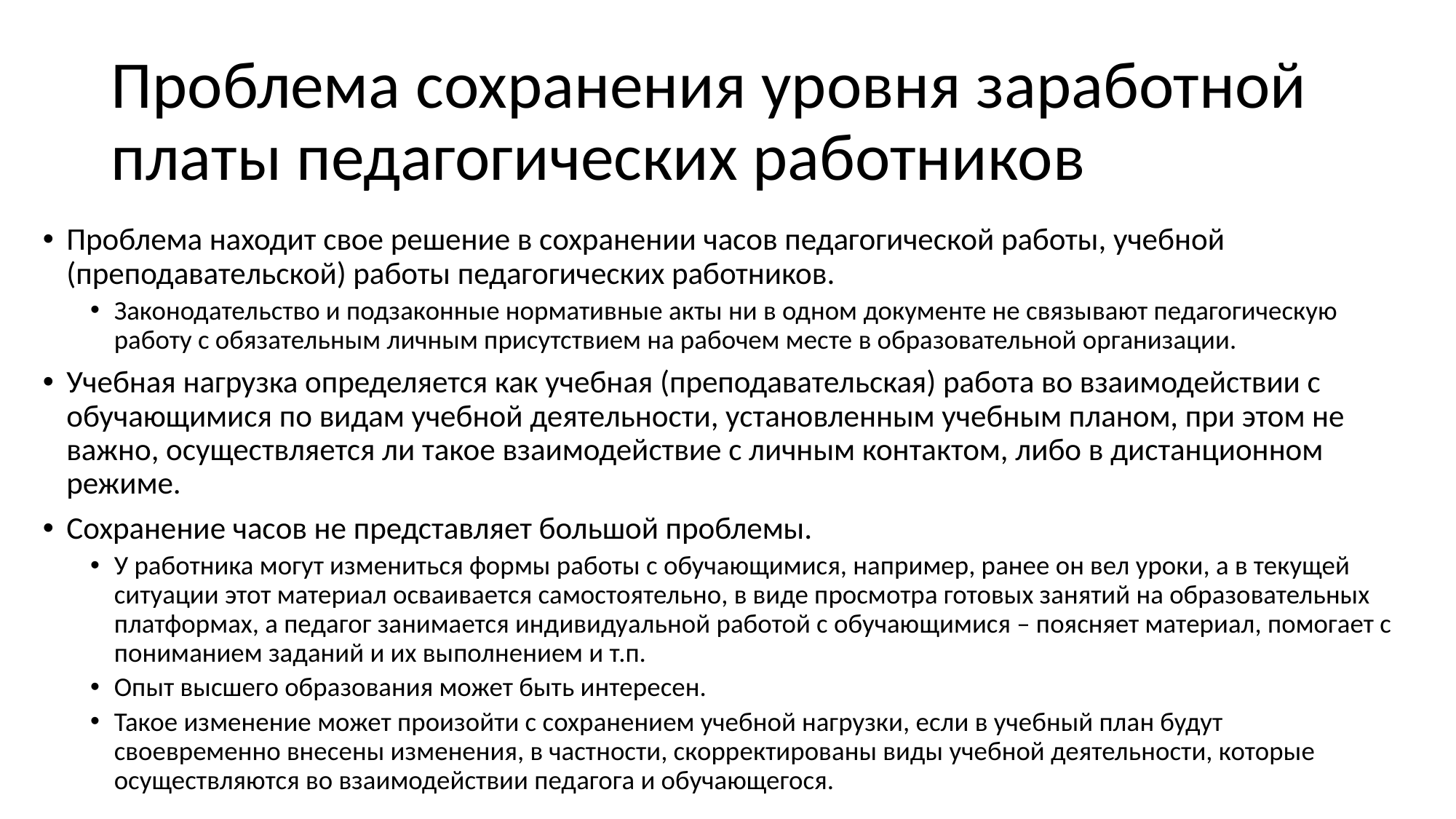

# Проблема сохранения уровня заработной платы педагогических работников
Проблема находит свое решение в сохранении часов педагогической работы, учебной (преподавательской) работы педагогических работников.
Законодательство и подзаконные нормативные акты ни в одном документе не связывают педагогическую работу с обязательным личным присутствием на рабочем месте в образовательной организации.
Учебная нагрузка определяется как учебная (преподавательская) работа во взаимодействии с обучающимися по видам учебной деятельности, установленным учебным планом, при этом не важно, осуществляется ли такое взаимодействие с личным контактом, либо в дистанционном режиме.
Сохранение часов не представляет большой проблемы.
У работника могут измениться формы работы с обучающимися, например, ранее он вел уроки, а в текущей ситуации этот материал осваивается самостоятельно, в виде просмотра готовых занятий на образовательных платформах, а педагог занимается индивидуальной работой с обучающимися – поясняет материал, помогает с пониманием заданий и их выполнением и т.п.
Опыт высшего образования может быть интересен.
Такое изменение может произойти с сохранением учебной нагрузки, если в учебный план будут своевременно внесены изменения, в частности, скорректированы виды учебной деятельности, которые осуществляются во взаимодействии педагога и обучающегося.